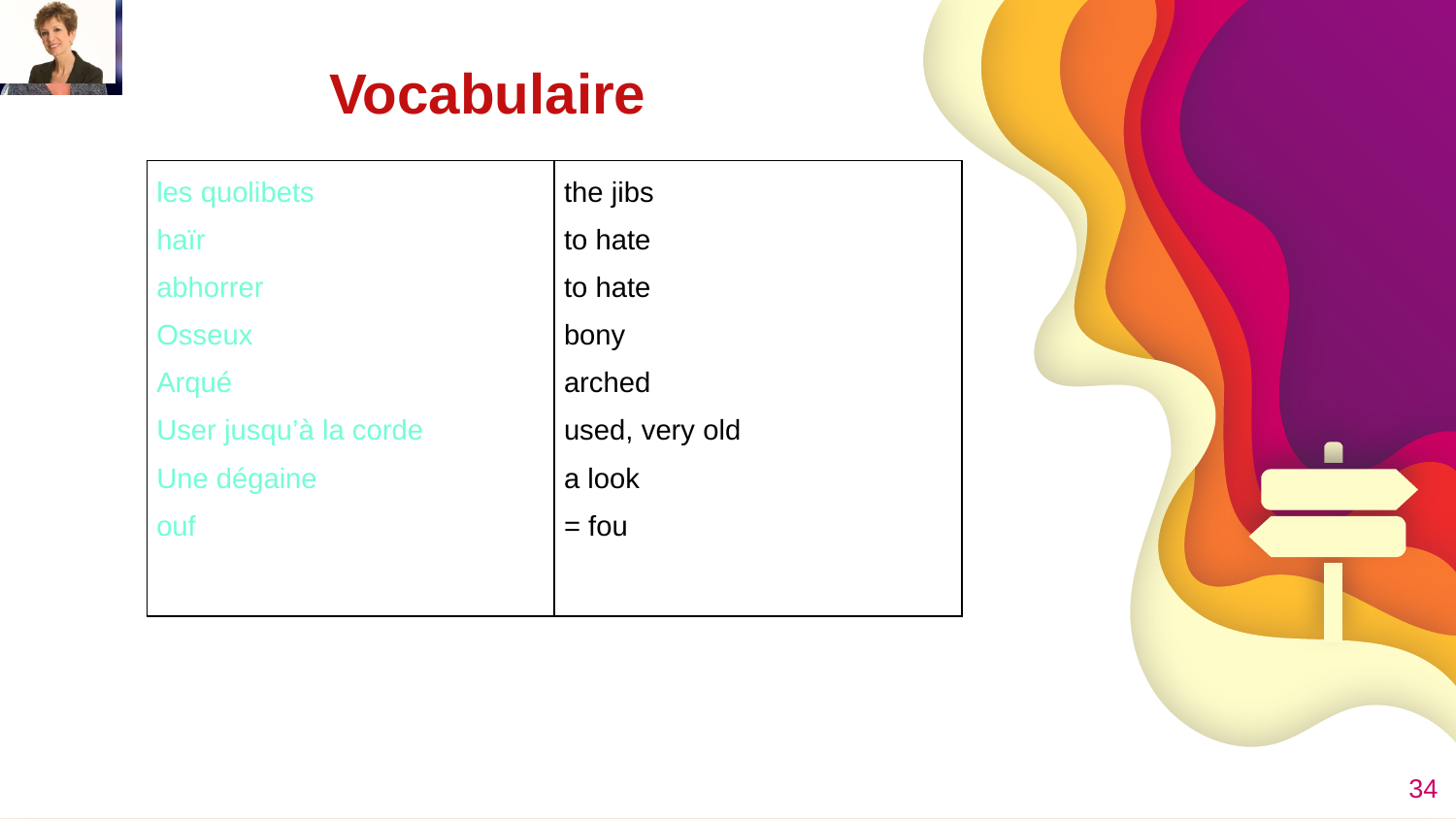

# Vocabulaire
| les quolibets haïr abhorrer Osseux Arqué User jusqu’à la corde Une dégaine ouf | the jibs to hate to hate bony arched used, very old a look = fou |
| --- | --- |

34